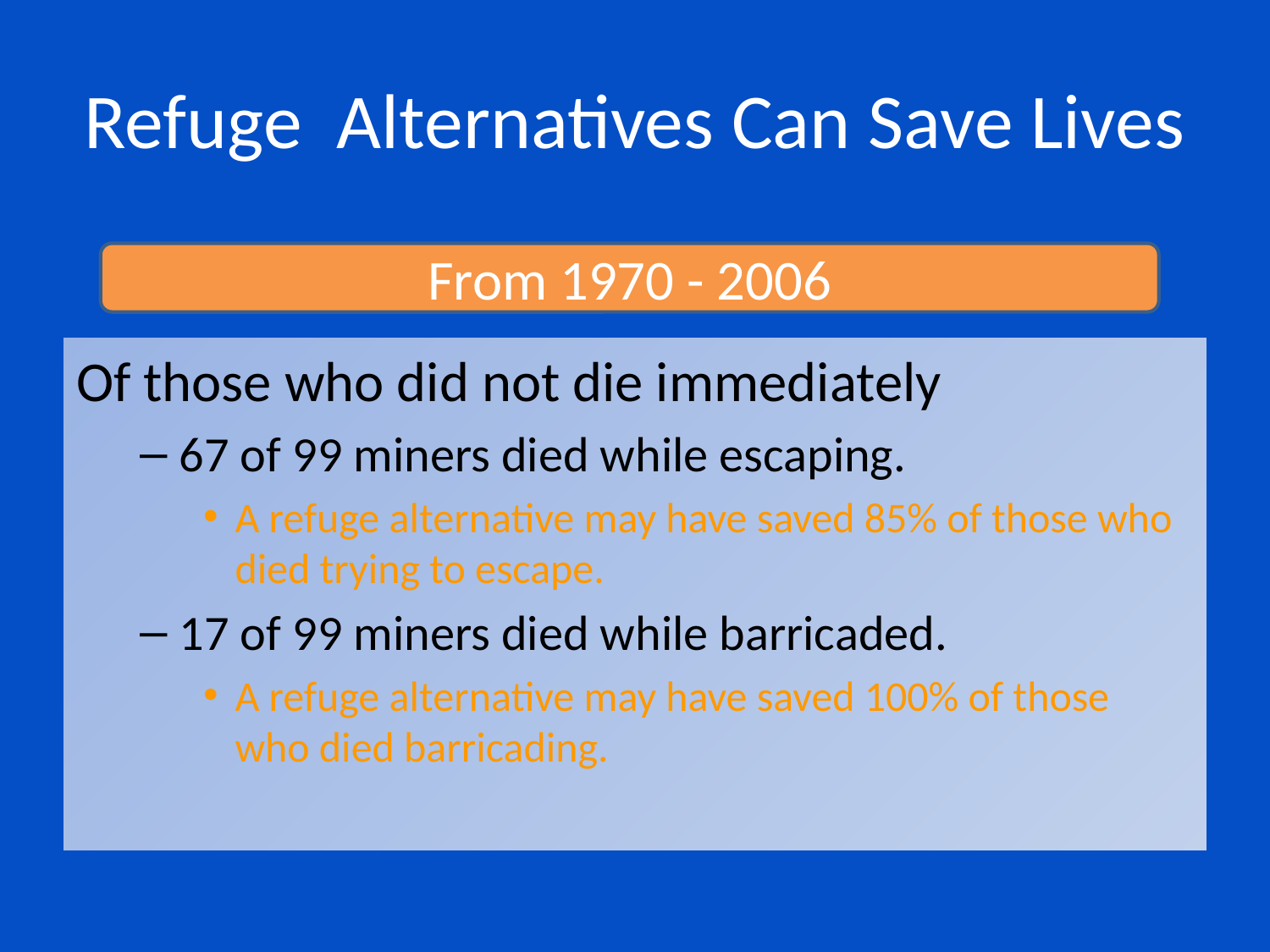

# Refuge  Alternatives Can Save Lives
From 1970 - 2006
Of those who did not die immediately
67 of 99 miners died while escaping.
A refuge alternative may have saved 85% of those who died trying to escape.
17 of 99 miners died while barricaded.
A refuge alternative may have saved 100% of those who died barricading.